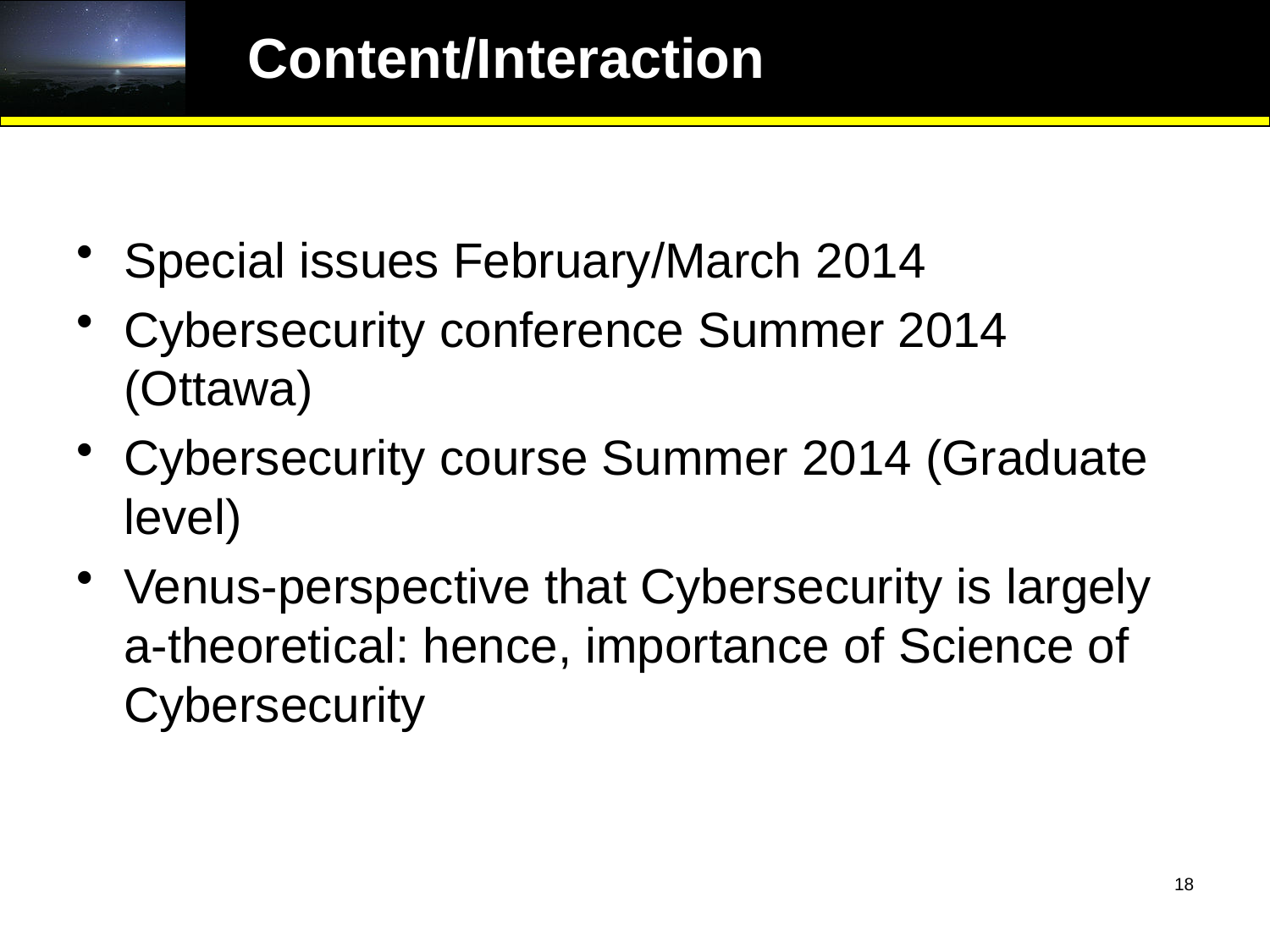

# Content/Interaction
Special issues February/March 2014
Cybersecurity conference Summer 2014 (Ottawa)
Cybersecurity course Summer 2014 (Graduate level)
Venus-perspective that Cybersecurity is largely a-theoretical: hence, importance of Science of Cybersecurity

18